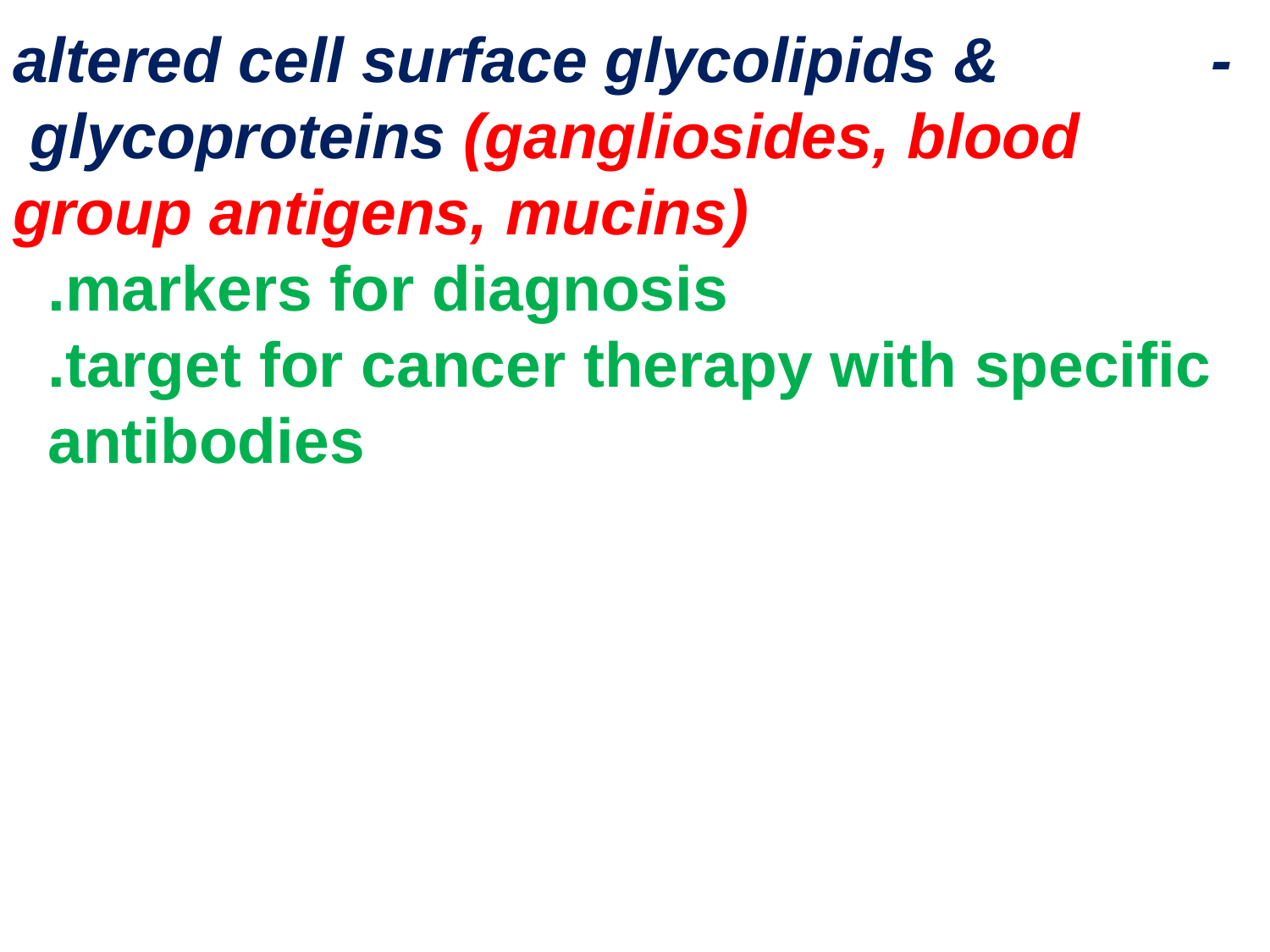

# -altered cell surface glycolipids &              glycoproteins (gangliosides, blood          group antigens, mucins) .markers for diagnosis .target for cancer therapy with specific     antibodies